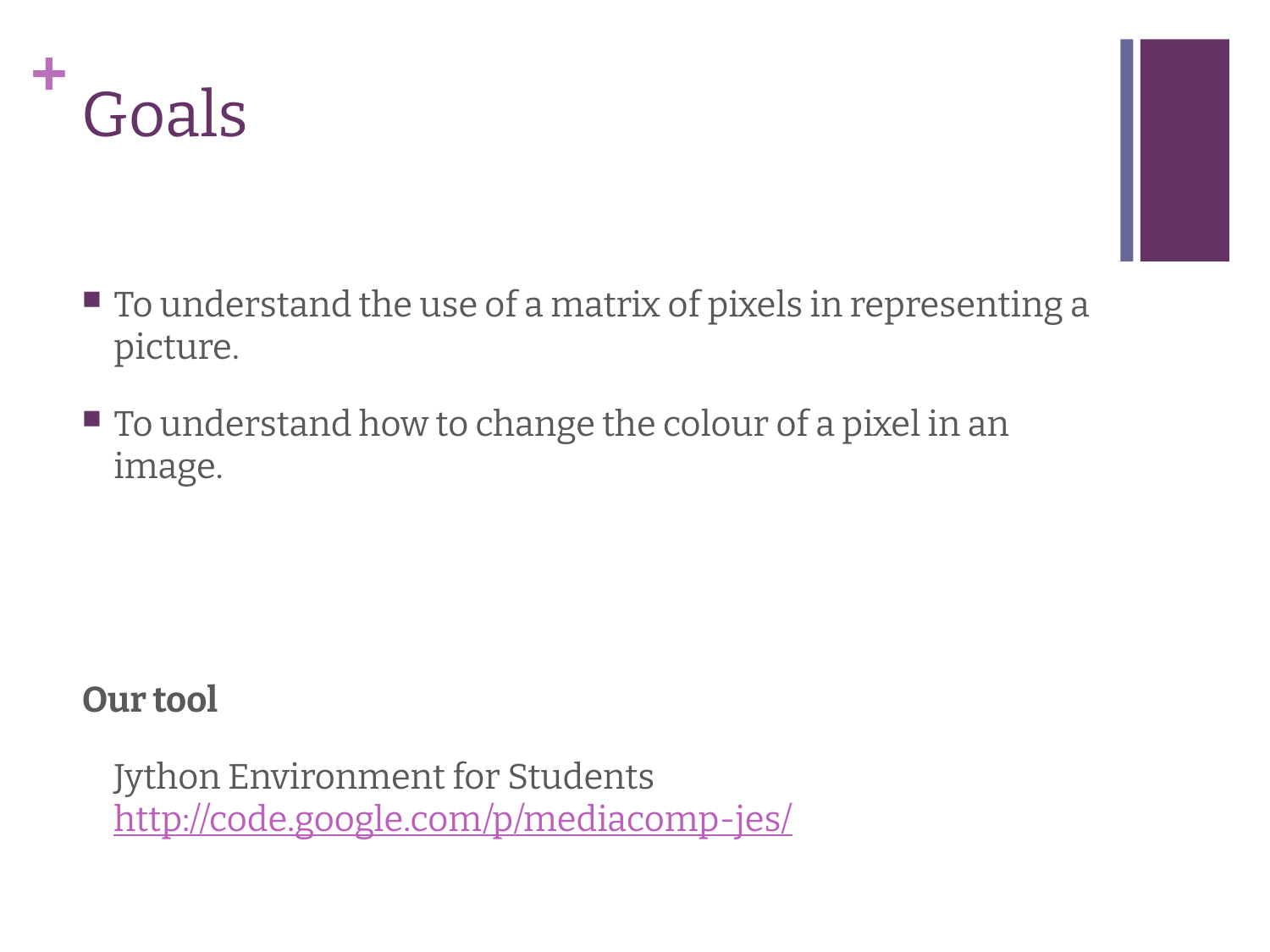

# Goals
To understand the use of a matrix of pixels in representing a picture.
To understand how to change the colour of a pixel in an image.

Our tool
	Jython Environment for Students
http://code.google.com/p/mediacomp-jes/